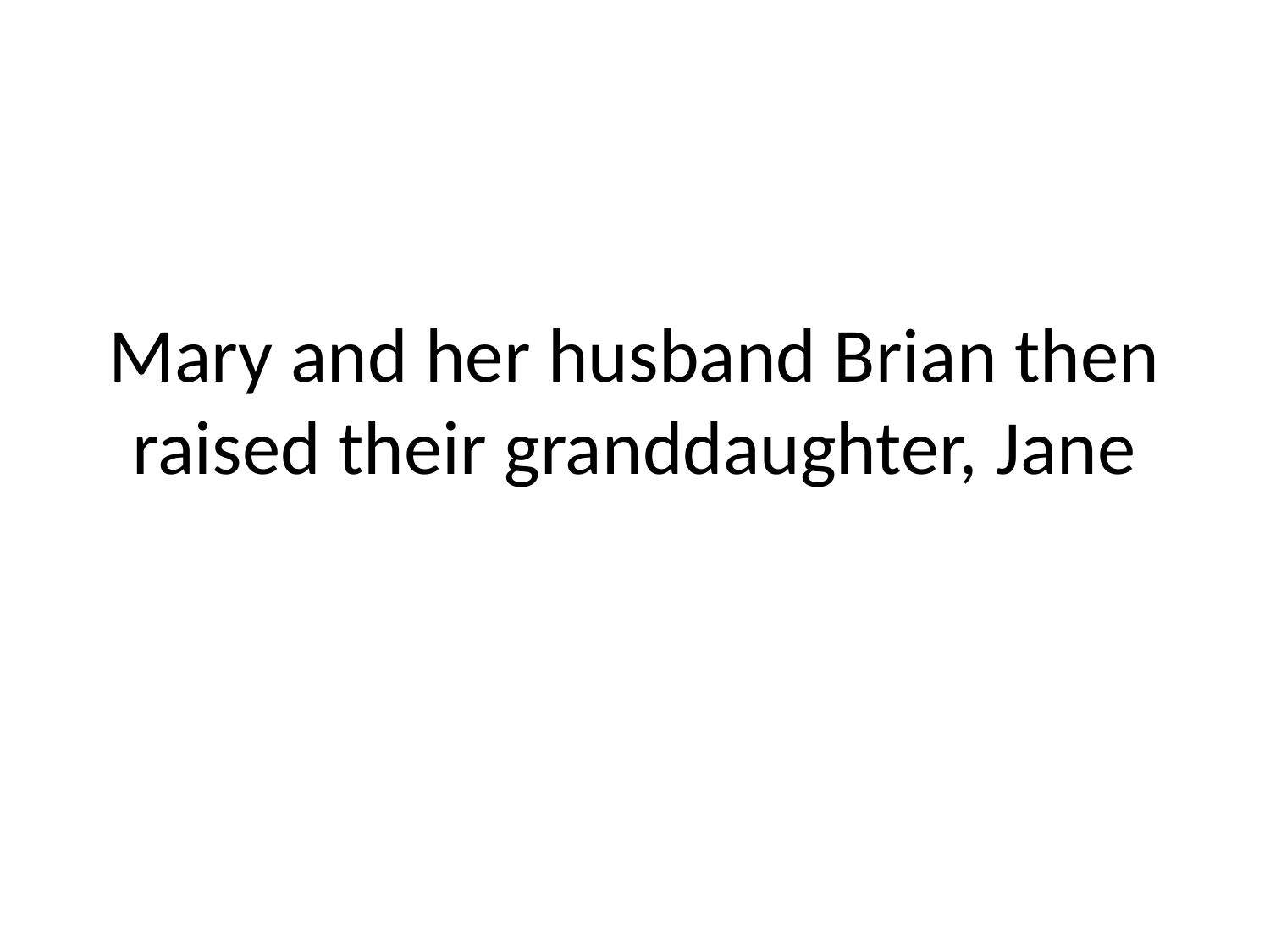

# Mary and her husband Brian then raised their granddaughter, Jane